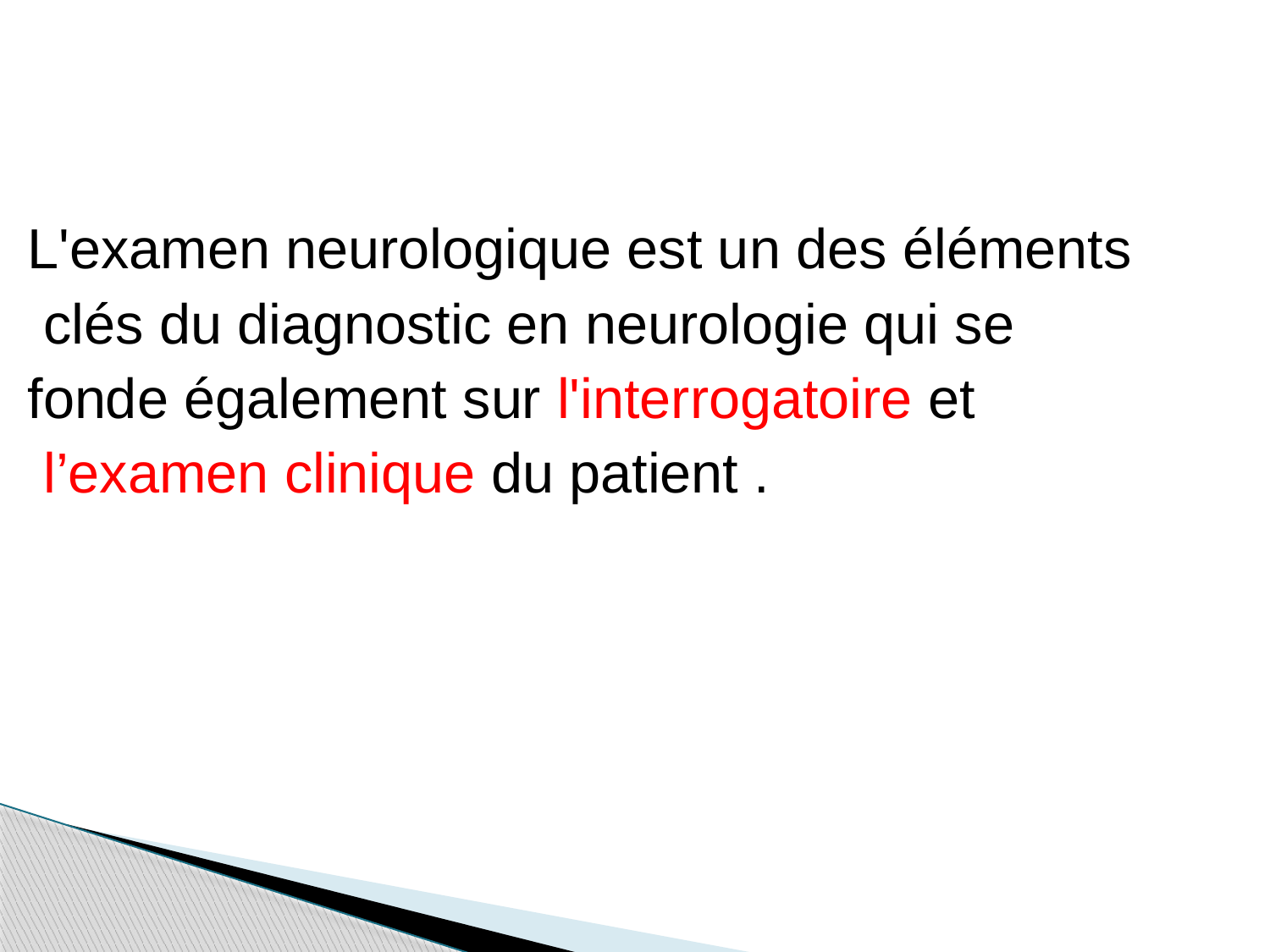

L'examen neurologique est un des éléments
 clés du diagnostic en neurologie qui se
fonde également sur l'interrogatoire et
 l’examen clinique du patient .